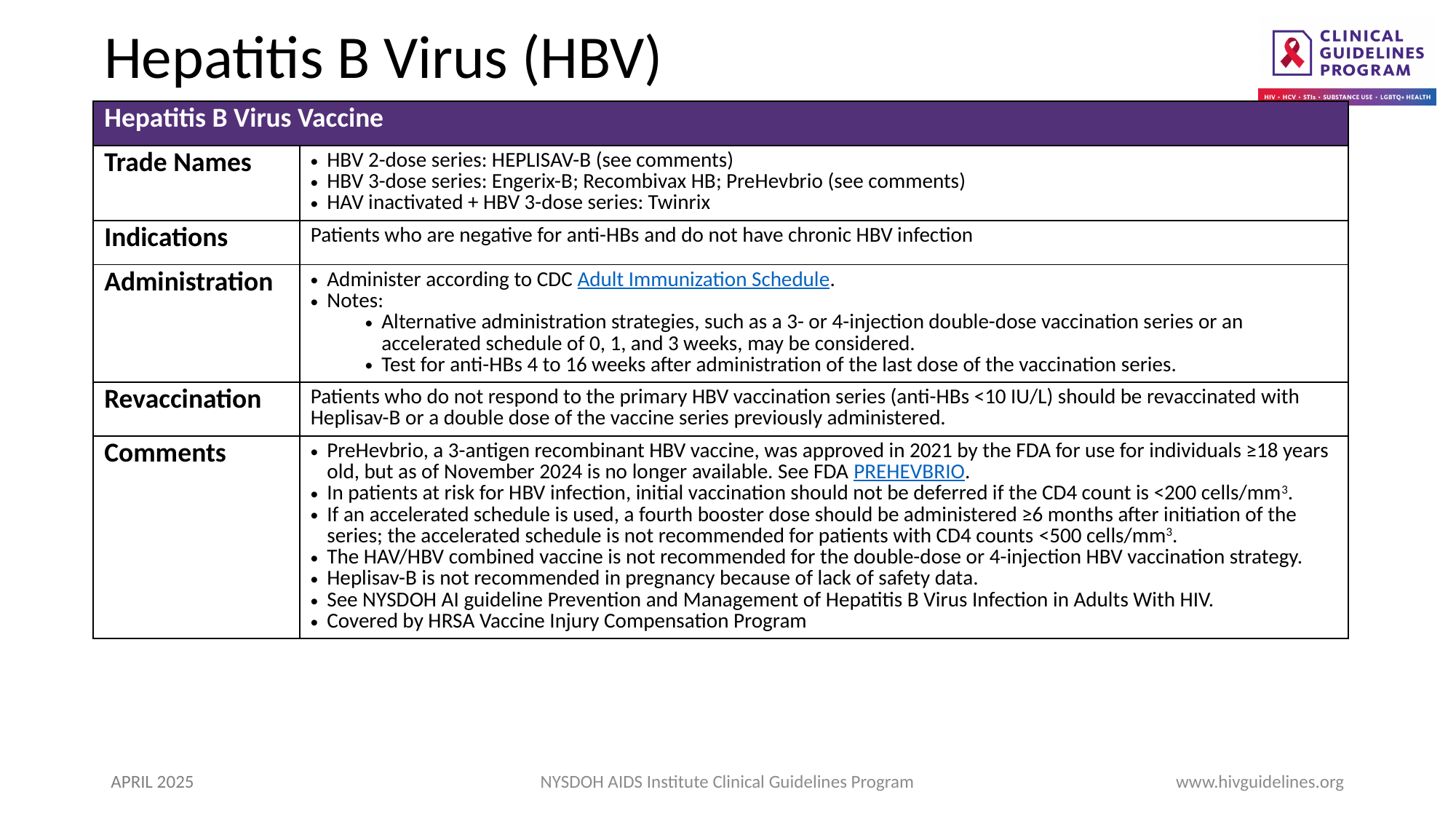

# Hepatitis B Virus (HBV)
| Hepatitis B Virus Vaccine | Header |
| --- | --- |
| Trade Names | HBV 2-dose series: HEPLISAV-B (see comments) HBV 3-dose series: Engerix-B; Recombivax HB; PreHevbrio (see comments) HAV inactivated + HBV 3-dose series: Twinrix |
| Indications | Patients who are negative for anti-HBs and do not have chronic HBV infection |
| Administration | Administer according to CDC Adult Immunization Schedule. Notes: Alternative administration strategies, such as a 3- or 4-injection double-dose vaccination series or an accelerated schedule of 0, 1, and 3 weeks, may be considered. Test for anti-HBs 4 to 16 weeks after administration of the last dose of the vaccination series. |
| Revaccination | Patients who do not respond to the primary HBV vaccination series (anti-HBs <10 IU/L) should be revaccinated with Heplisav-B or a double dose of the vaccine series previously administered. |
| Comments | PreHevbrio, a 3-antigen recombinant HBV vaccine, was approved in 2021 by the FDA for use for individuals ≥18 years old, but as of November 2024 is no longer available. See FDA PREHEVBRIO. In patients at risk for HBV infection, initial vaccination should not be deferred if the CD4 count is <200 cells/mm3. If an accelerated schedule is used, a fourth booster dose should be administered ≥6 months after initiation of the series; the accelerated schedule is not recommended for patients with CD4 counts ­<500 cells/mm3. The HAV/HBV combined vaccine is not recommended for the double-dose or 4-injection HBV vaccination strategy. Heplisav-B is not recommended in pregnancy because of lack of safety data. See NYSDOH AI guideline Prevention and Management of Hepatitis B Virus Infection in Adults With HIV. Covered by HRSA Vaccine Injury Compensation Program |
APRIL 2025
NYSDOH AIDS Institute Clinical Guidelines Program
www.hivguidelines.org